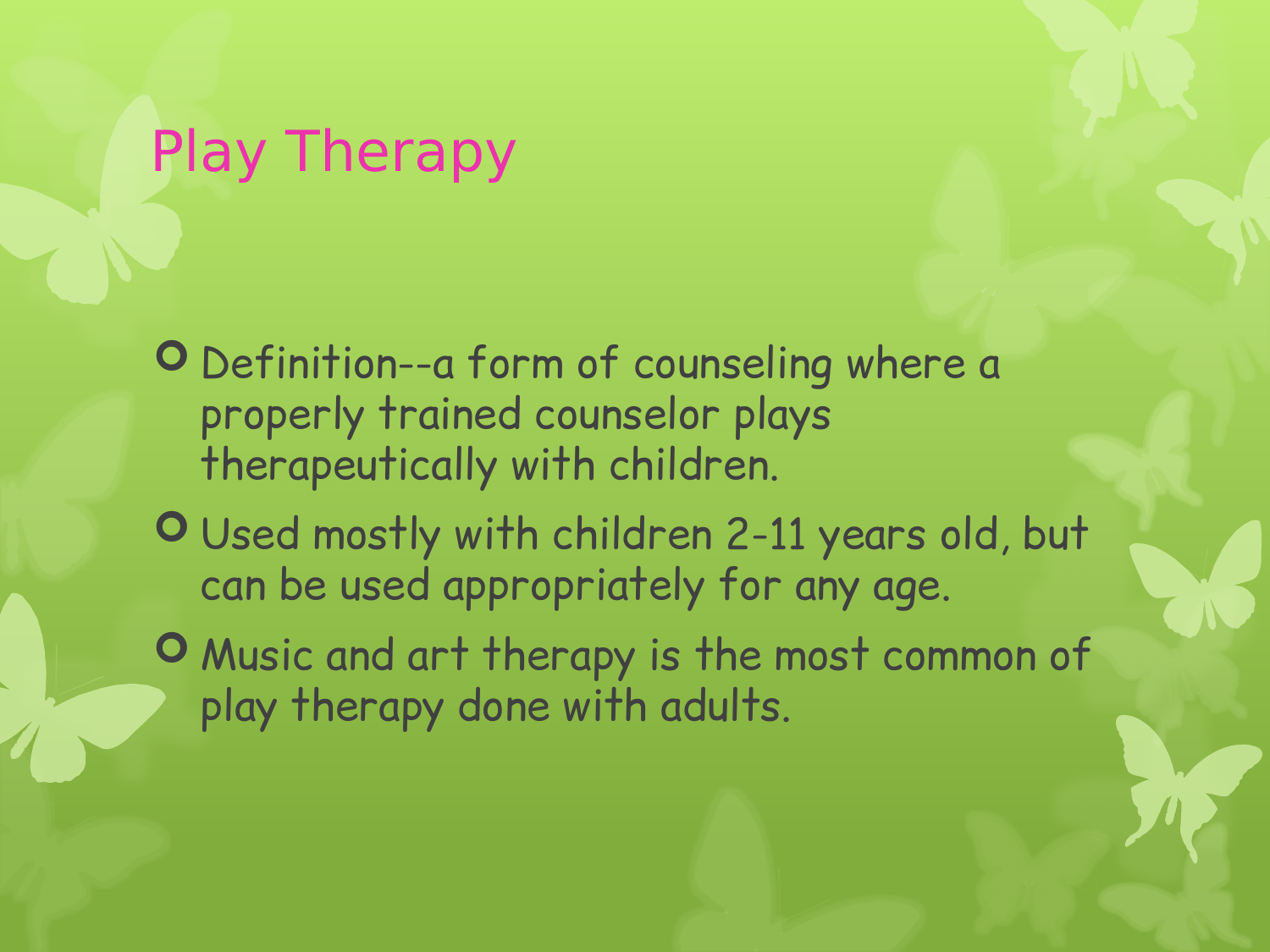

# Play Therapy
Definition--a form of counseling where a properly trained counselor plays therapeutically with children.
Used mostly with children 2-11 years old, but can be used appropriately for any age.
Music and art therapy is the most common of play therapy done with adults.